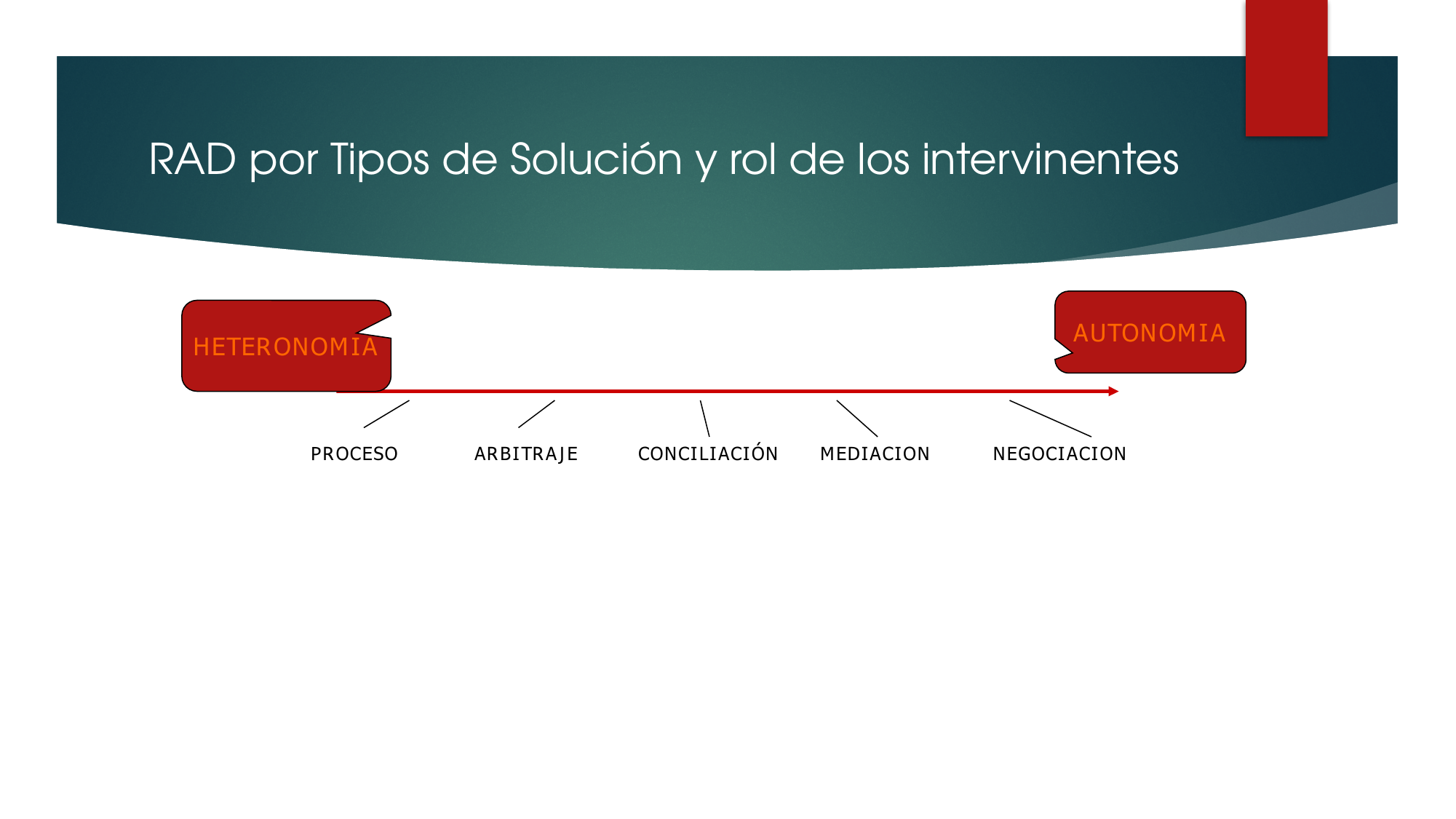

# RAD por Tipos de Solución y rol de los intervinentes
AUTONOMIA
HETERONOMIA

PROCESO
ARBITRAJE
CONCILIACIÓN
MEDIACION
NEGOCIACION